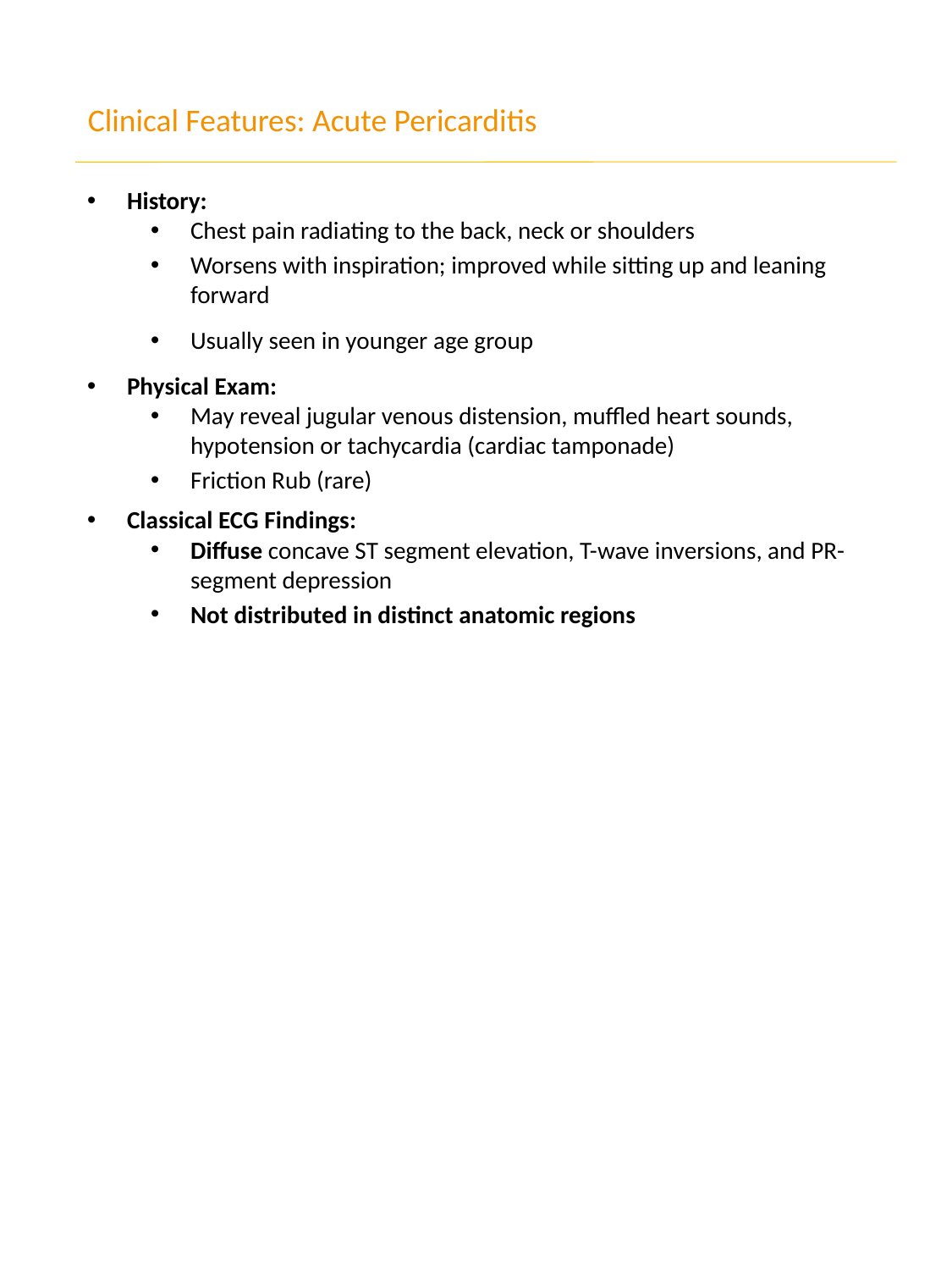

Clinical Features: Acute Pericarditis
History:
Chest pain radiating to the back, neck or shoulders
Worsens with inspiration; improved while sitting up and leaning forward
Usually seen in younger age group
Physical Exam:
May reveal jugular venous distension, muffled heart sounds, hypotension or tachycardia (cardiac tamponade)
Friction Rub (rare)
Classical ECG Findings:
Diffuse concave ST segment elevation, T-wave inversions, and PR-segment depression
Not distributed in distinct anatomic regions